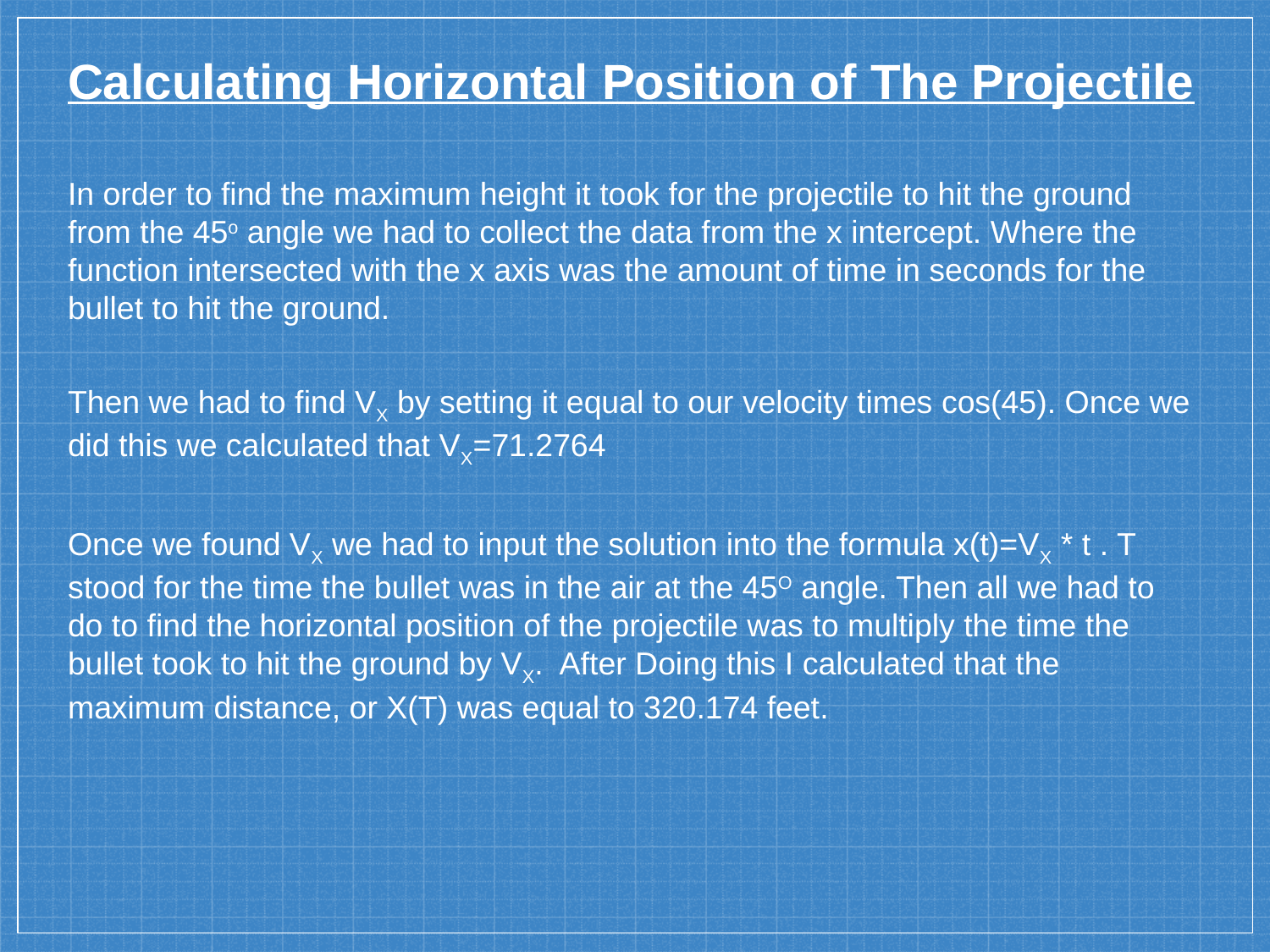

# Calculating Horizontal Position of The Projectile
In order to find the maximum height it took for the projectile to hit the ground from the 45o angle we had to collect the data from the x intercept. Where the function intersected with the x axis was the amount of time in seconds for the bullet to hit the ground.

Then we had to find VX by setting it equal to our velocity times cos(45). Once we did this we calculated that VX=71.2764

Once we found VX we had to input the solution into the formula x(t)=VX * t . T stood for the time the bullet was in the air at the 45O angle. Then all we had to do to find the horizontal position of the projectile was to multiply the time the bullet took to hit the ground by VX.  After Doing this I calculated that the maximum distance, or X(T) was equal to 320.174 feet.